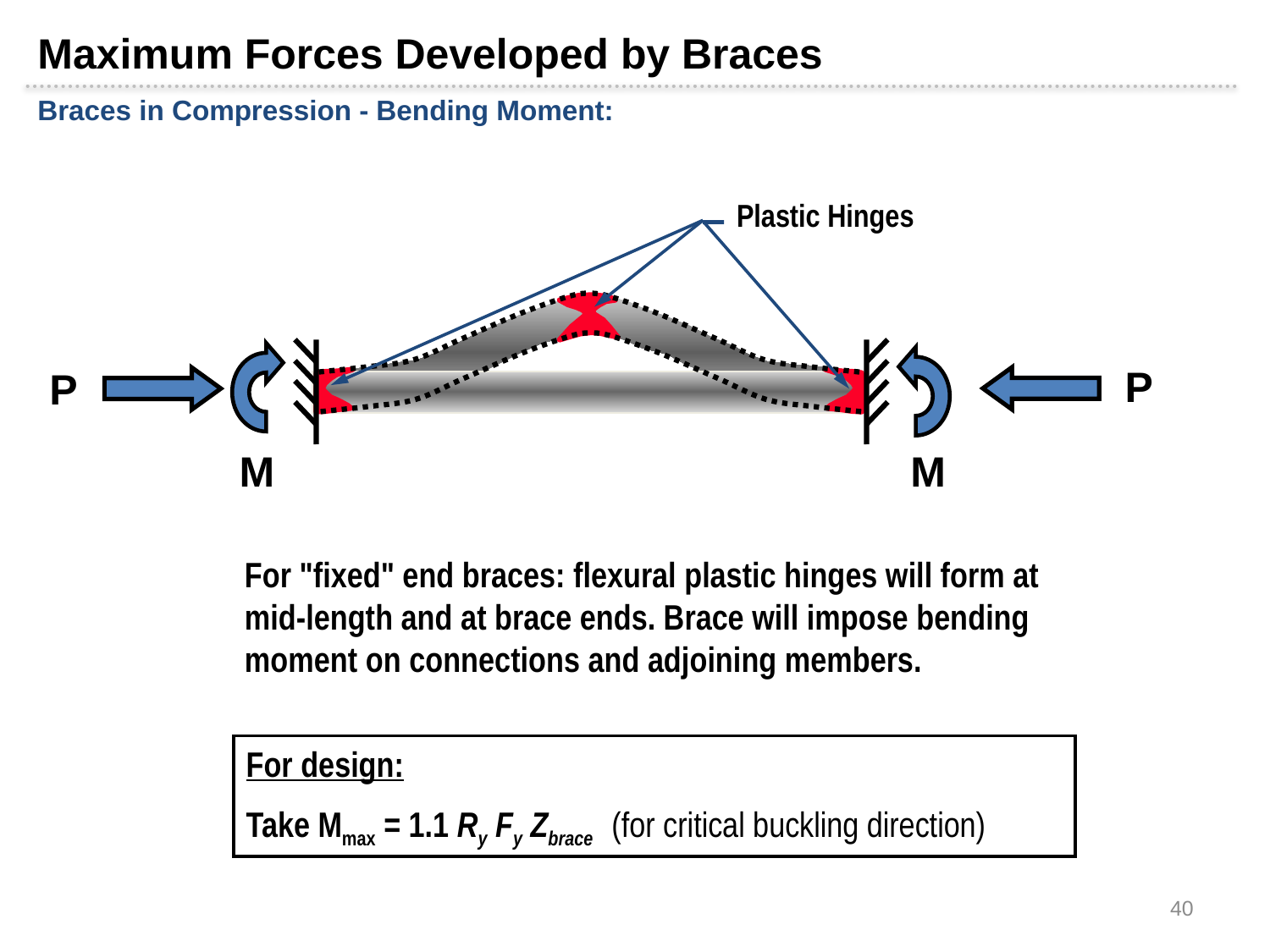

Maximum Forces Developed by Braces
Braces in Compression - Bending Moment:
Plastic Hinges

P
P

M
M
For "fixed" end braces: flexural plastic hinges will form at mid-length and at brace ends. Brace will impose bending moment on connections and adjoining members.
For design:
Take Mmax = 1.1 Ry Fy Zbrace    (for critical buckling direction)
40